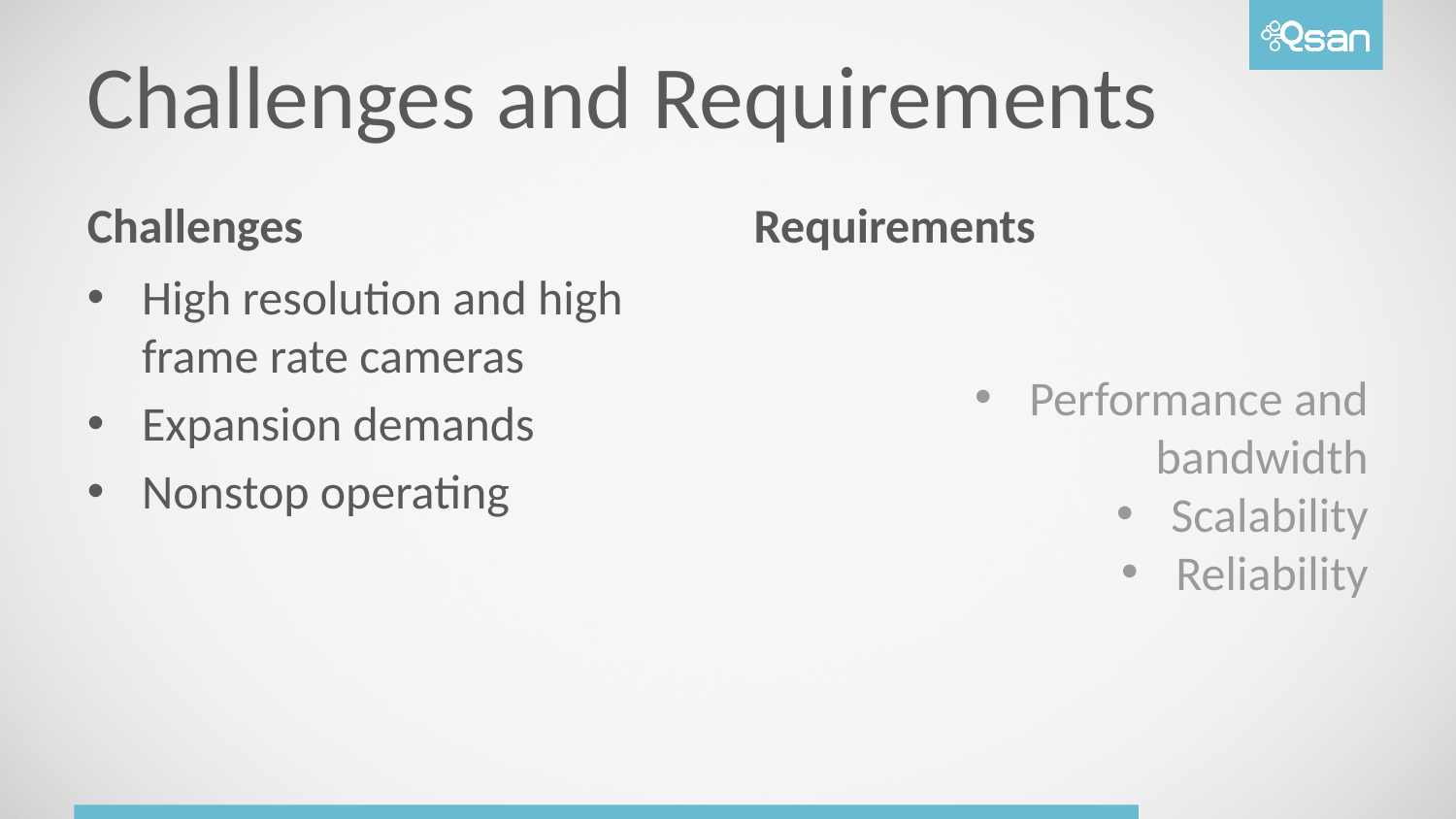

# Challenges and Requirements
Challenges
Requirements
High resolution and high frame rate cameras
Expansion demands
Nonstop operating

Performance and bandwidth
Scalability
Reliability